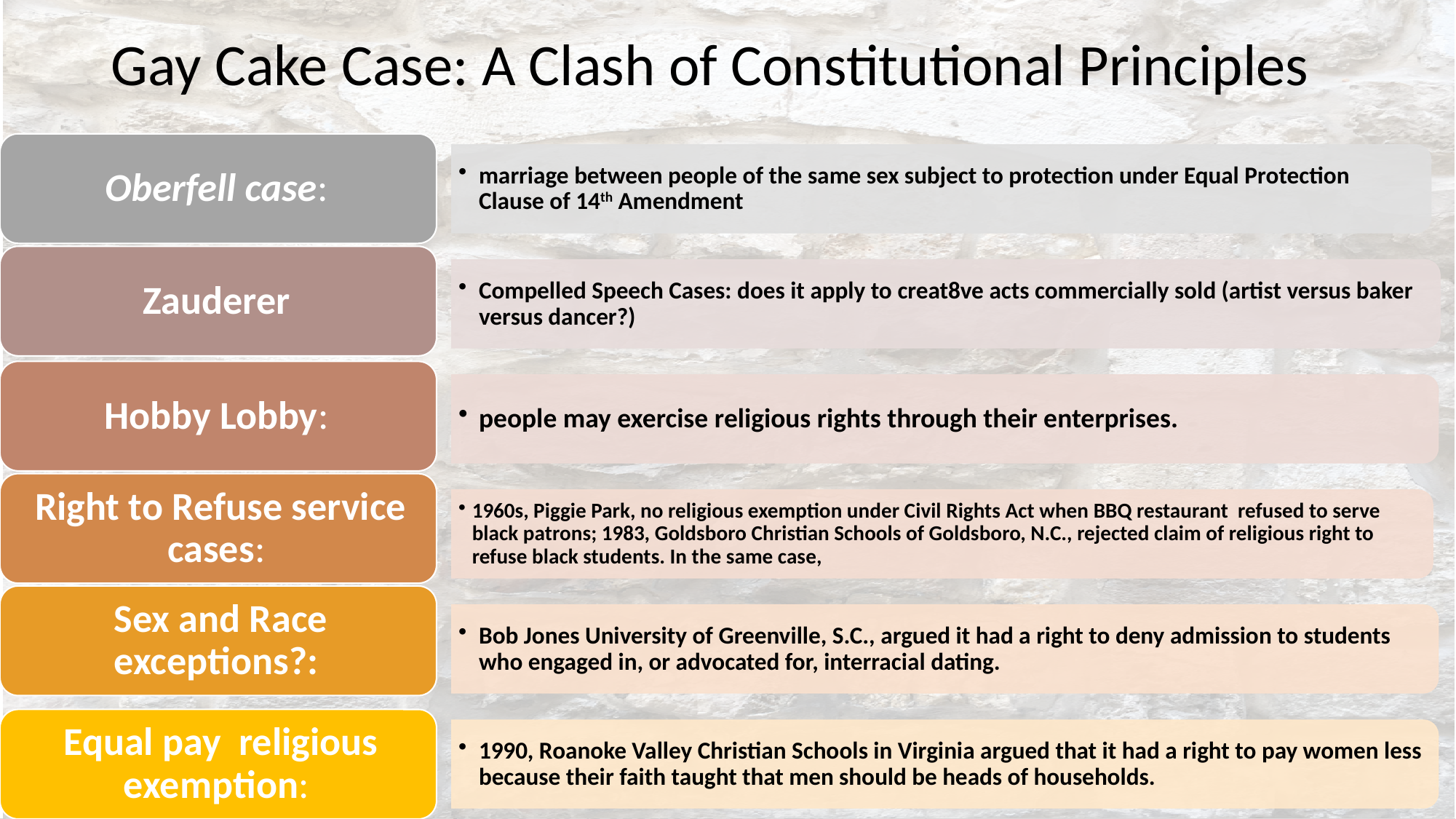

# Gay Cake Case: A Clash of Constitutional Principles
marriage between people of the same sex subject to protection under Equal Protection Clause of 14th Amendment
Oberfell case:
Compelled Speech Cases: does it apply to creat8ve acts commercially sold (artist versus baker versus dancer?)
Zauderer
people may exercise religious rights through their enterprises.
Hobby Lobby:
1960s, Piggie Park, no religious exemption under Civil Rights Act when BBQ restaurant  refused to serve black patrons; 1983, Goldsboro Christian Schools of Goldsboro, N.C., rejected claim of religious right to refuse black students. In the same case,
Right to Refuse service cases:
Bob Jones University of Greenville, S.C., argued it had a right to deny admission to students who engaged in, or advocated for, interracial dating.
Sex and Race exceptions?:
1990, Roanoke Valley Christian Schools in Virginia argued that it had a right to pay women less because their faith taught that men should be heads of households.
Equal pay  religious exemption: